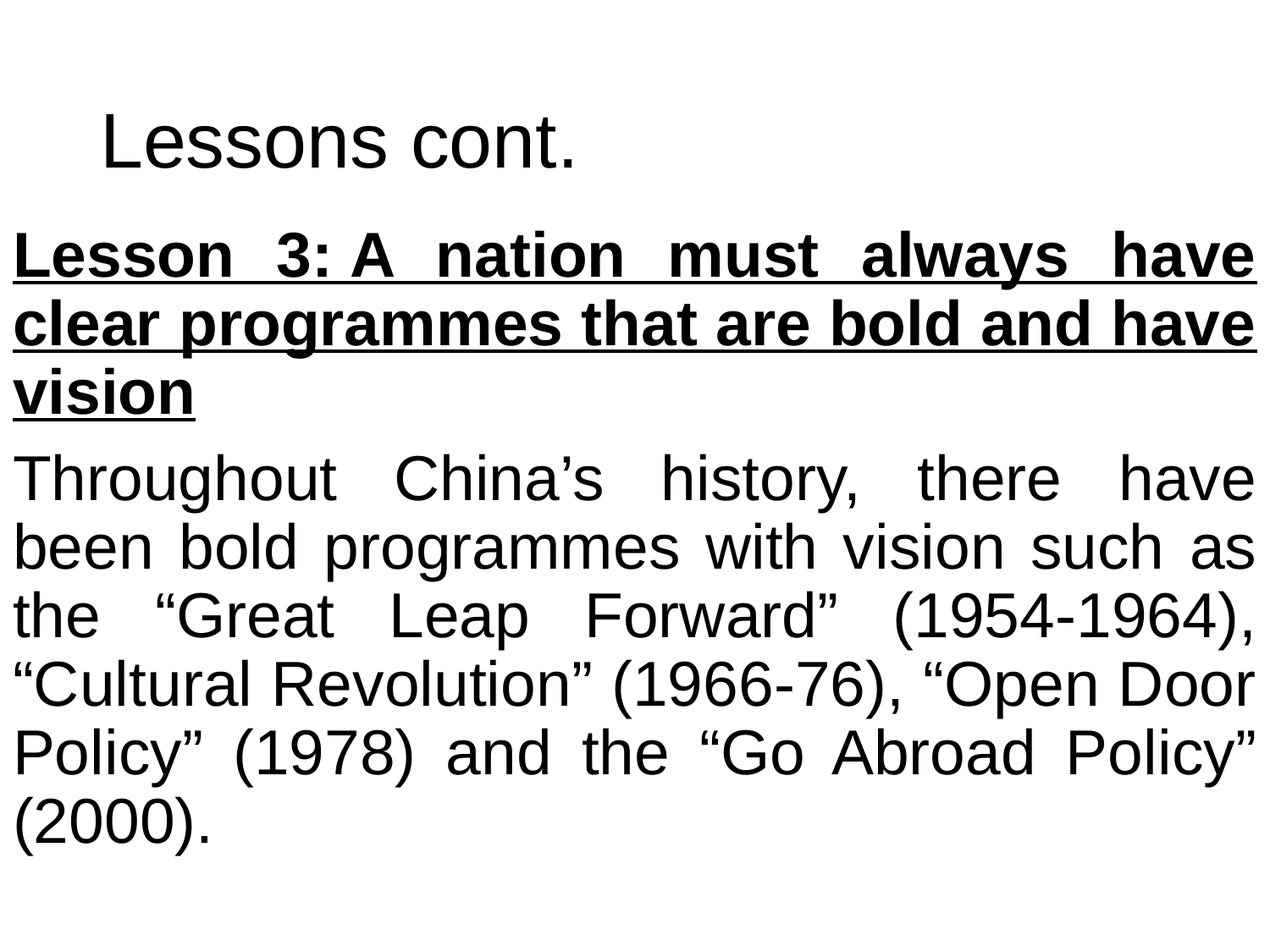

# Lessons cont.
Lesson 3: A nation must always have clear programmes that are bold and have vision
Throughout China’s history, there have been bold programmes with vision such as the “Great Leap Forward” (1954-1964), “Cultural Revolution” (1966-76), “Open Door Policy” (1978) and the “Go Abroad Policy” (2000).